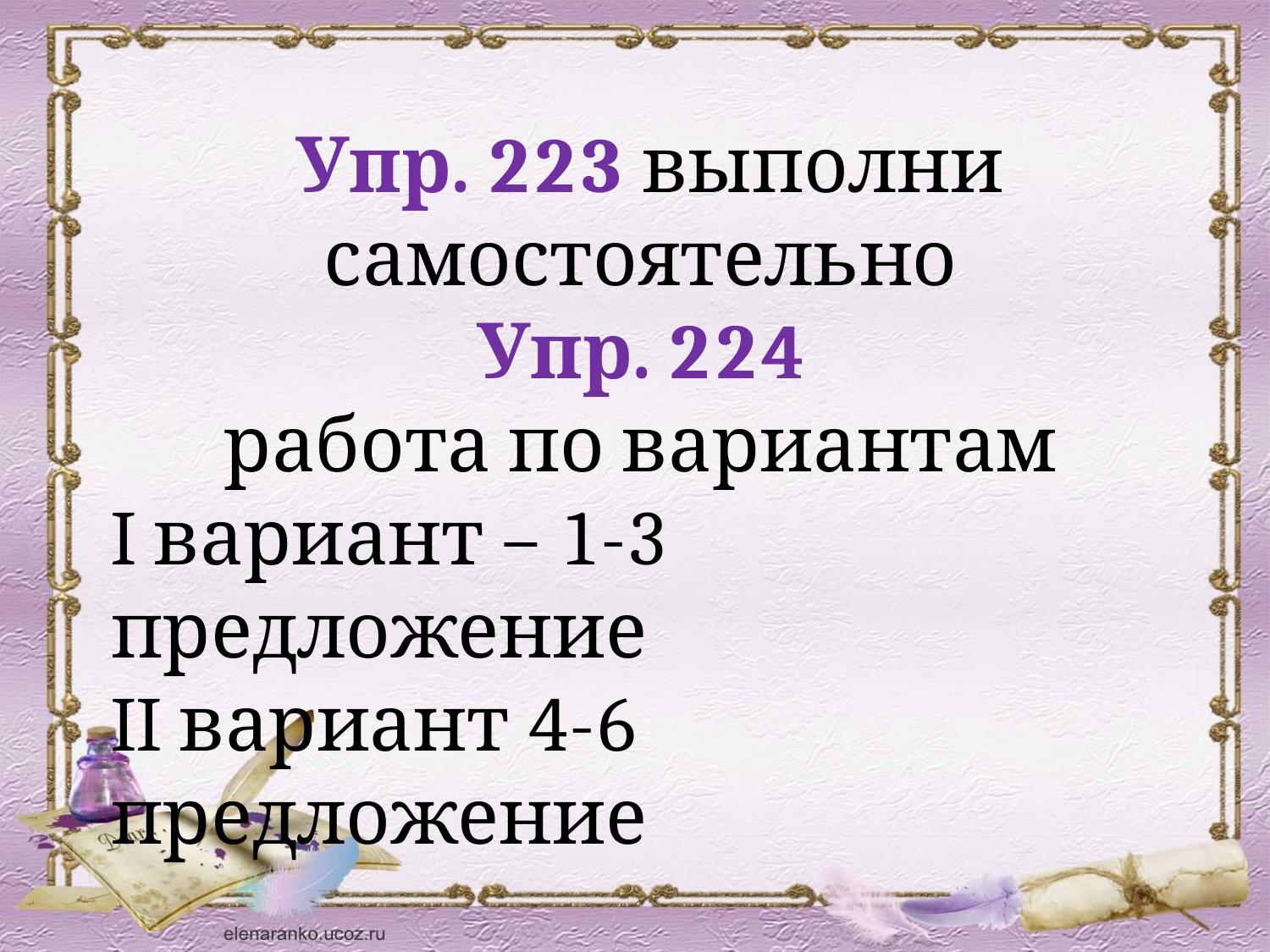

Упр. 223 выполни самостоятельно
Упр. 224
работа по вариантам
I вариант – 1-3 предложение
II вариант 4-6 предложение